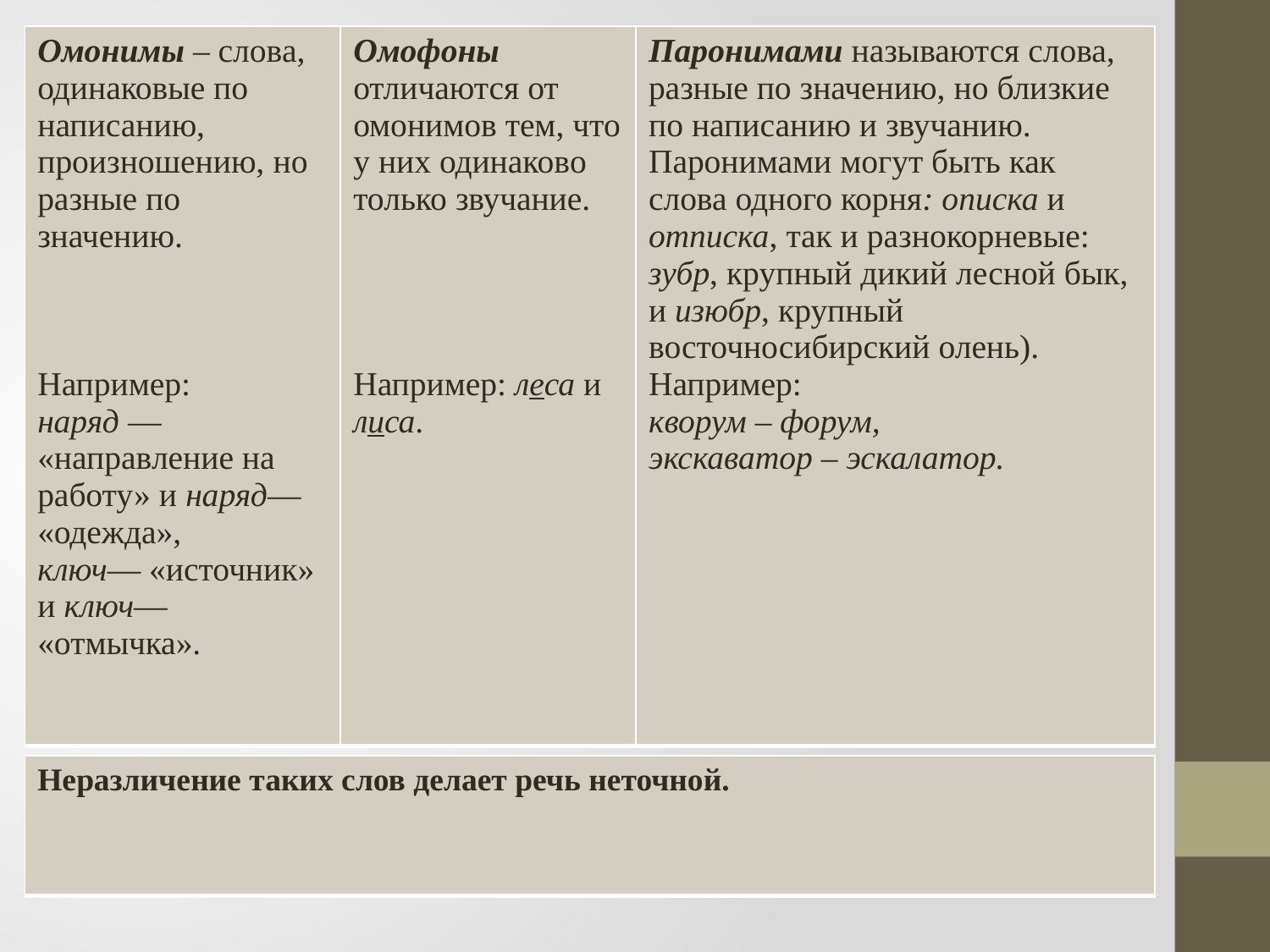

| Омонимы – слова, одинаковые по написанию, произношению, но разные по значению. Например: наряд — «направление на работу» и наряд— «одежда», ключ— «источник» и ключ— «отмычка». | Омофоны отличаются от омонимов тем, что у них одинаково только звучание. Например: леса и лиса. | Паронимами называются слова, разные по значению, но близкие по написанию и звучанию. Паронимами могут быть как слова одного корня: описка и отписка, так и разнокорневые: зубр, крупный дикий лесной бык, и изюбр, крупный восточносибирский олень). Например: кворум – форум, экскаватор – эскалатор. |
| --- | --- | --- |
#
| Неразличение таких слов делает речь неточной. |
| --- |